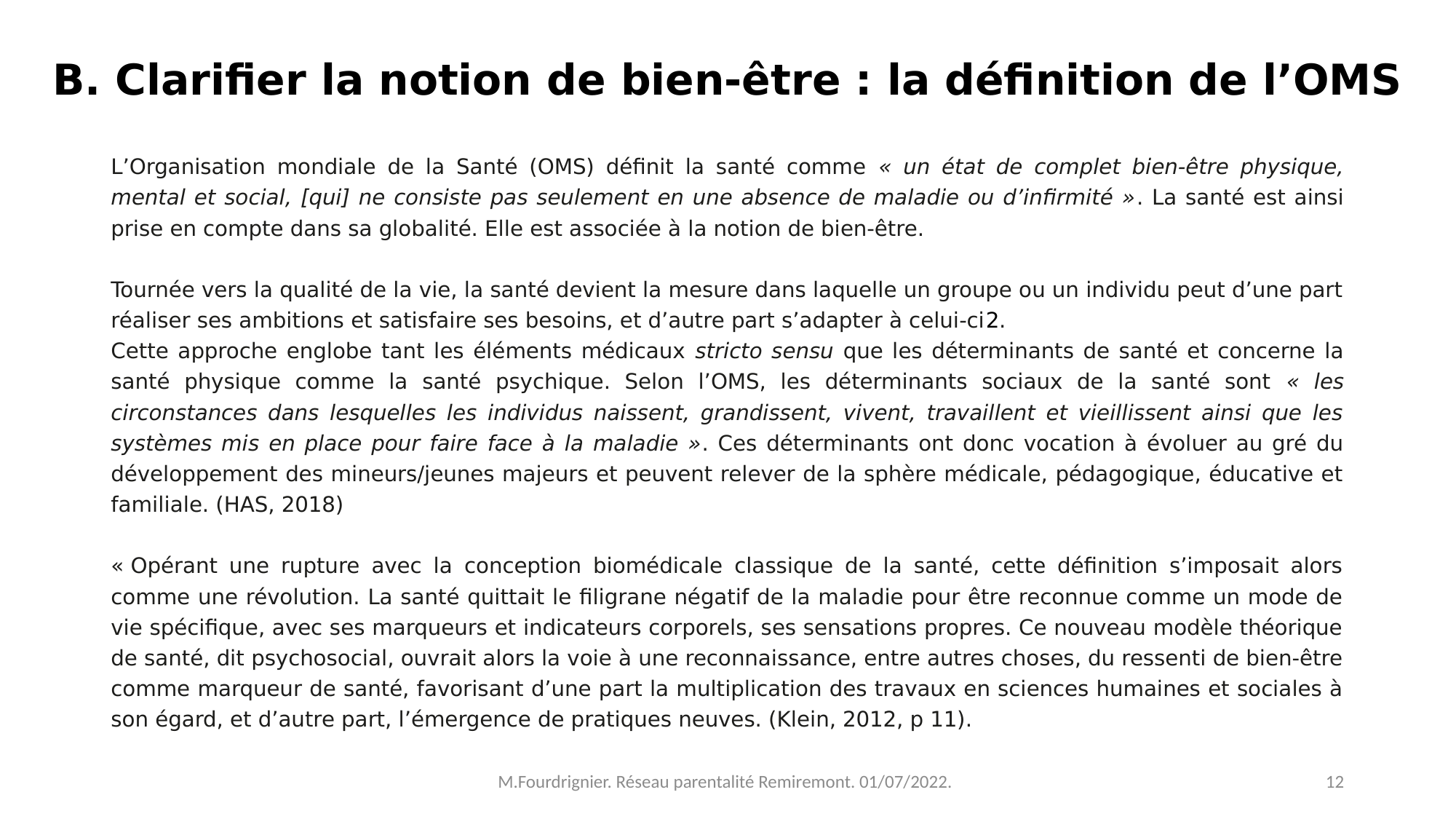

# B. Clarifier la notion de bien-être : la définition de l’OMS

L’Organisation mondiale de la Santé (OMS) définit la santé comme « un état de complet bien-être physique, mental et social, [qui] ne consiste pas seulement en une absence de maladie ou d’infirmité ». La santé est ainsi prise en compte dans sa globalité. Elle est associée à la notion de bien-être.

Tournée vers la qualité de la vie, la santé devient la mesure dans laquelle un groupe ou un individu peut d’une part réaliser ses ambitions et satisfaire ses besoins, et d’autre part s’adapter à celui-ci2.
Cette approche englobe tant les éléments médicaux stricto sensu que les déterminants de santé et concerne la santé physique comme la santé psychique. Selon l’OMS, les déterminants sociaux de la santé sont « les circonstances dans lesquelles les individus naissent, grandissent, vivent, travaillent et vieillissent ainsi que les systèmes mis en place pour faire face à la maladie ». Ces déterminants ont donc vocation à évoluer au gré du développement des mineurs/jeunes majeurs et peuvent relever de la sphère médicale, pédagogique, éducative et familiale. (HAS, 2018)

« Opérant une rupture avec la conception biomédicale classique de la santé, cette définition s’imposait alors comme une révolution. La santé quittait le filigrane négatif de la maladie pour être reconnue comme un mode de vie spécifique, avec ses marqueurs et indicateurs corporels, ses sensations propres. Ce nouveau modèle théorique de santé, dit psychosocial, ouvrait alors la voie à une reconnaissance, entre autres choses, du ressenti de bien-être comme marqueur de santé, favorisant d’une part la multiplication des travaux en sciences humaines et sociales à son égard, et d’autre part, l’émergence de pratiques neuves. (Klein, 2012, p 11).
M.Fourdrignier. Réseau parentalité Remiremont. 01/07/2022.
12